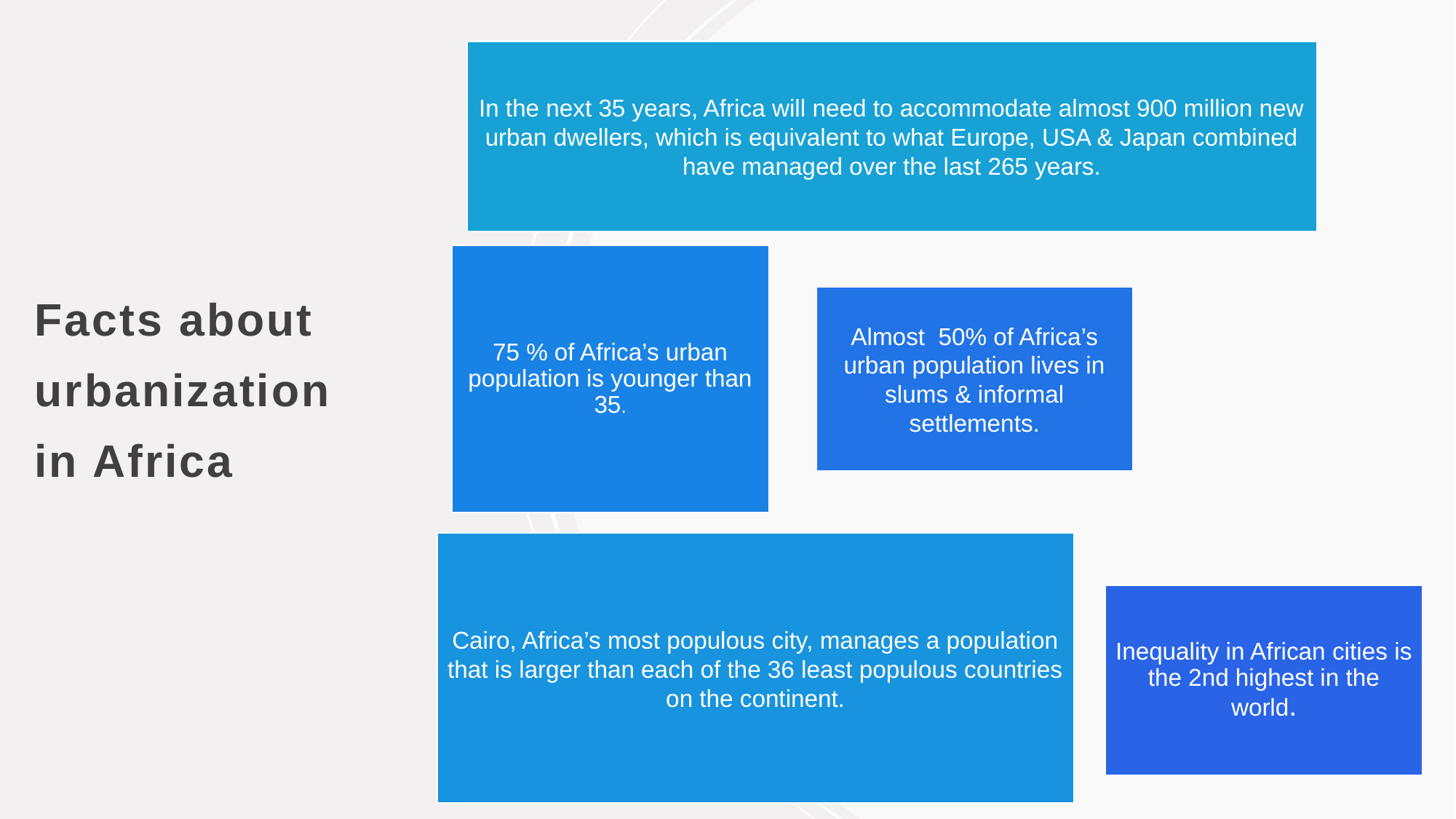

In the next 35 years, Africa will need to accommodate almost 900 million new urban dwellers, which is equivalent to what Europe, USA & Japan combined have managed over the last 265 years.
Cairo, Africa’s most populous city, manages a population that is larger than each of the 36 least populous countries on the continent.
75 % of Africa’s urban population is younger than 35.
Almost  50% of Africa’s urban population lives in slums & informal settlements.
Inequality in African cities is the 2nd highest in the world.
# Facts about urbanization in Africa